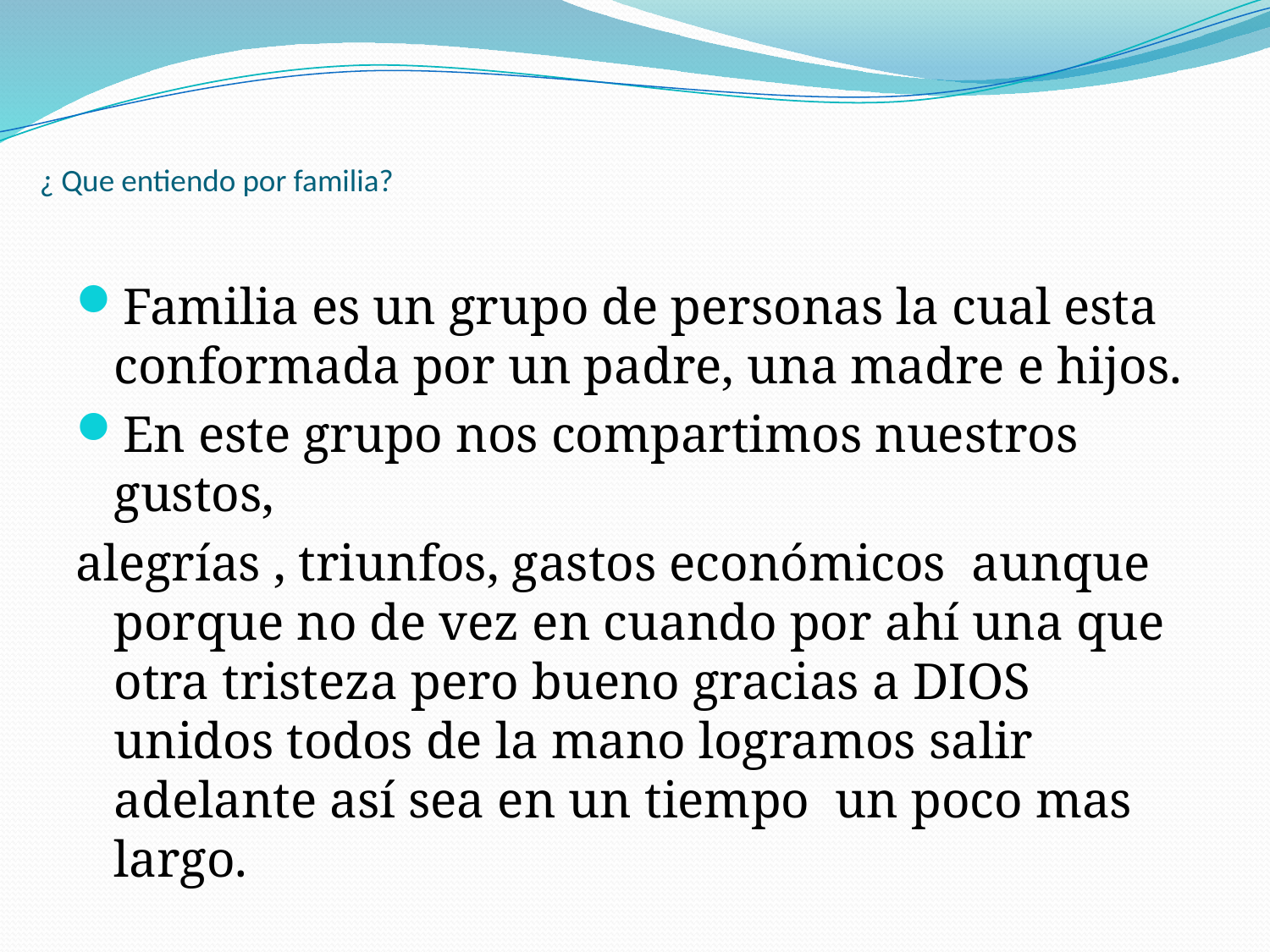

# ¿ Que entiendo por familia?
Familia es un grupo de personas la cual esta conformada por un padre, una madre e hijos.
En este grupo nos compartimos nuestros gustos,
alegrías , triunfos, gastos económicos  aunque porque no de vez en cuando por ahí una que otra tristeza pero bueno gracias a DIOS unidos todos de la mano logramos salir adelante así sea en un tiempo  un poco mas largo.